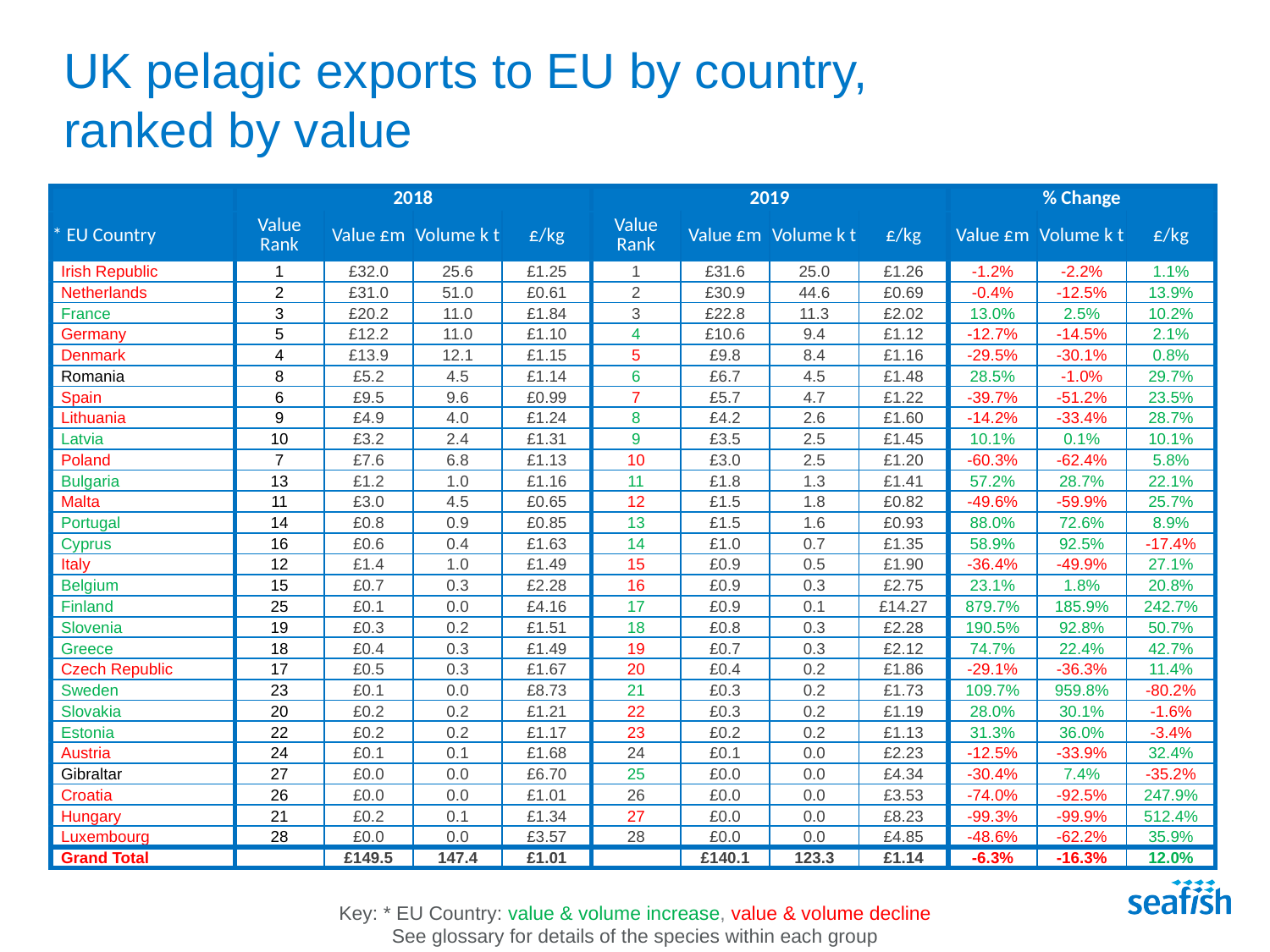

# UK pelagic exports to EU by country, ranked by value
|  | 2018 |  |  |  | 2019 |  |  |  | % Change |  |  |
| --- | --- | --- | --- | --- | --- | --- | --- | --- | --- | --- | --- |
| \* EU Country | Value Rank | Value £m | Volume k t | £/kg | Value Rank | Value £m | Volume k t | £/kg | Value £m | Volume k t | £/kg |
| Irish Republic | 1 | £32.0 | 25.6 | £1.25 | 1 | £31.6 | 25.0 | £1.26 | -1.2% | -2.2% | 1.1% |
| Netherlands | 2 | £31.0 | 51.0 | £0.61 | 2 | £30.9 | 44.6 | £0.69 | -0.4% | -12.5% | 13.9% |
| France | 3 | £20.2 | 11.0 | £1.84 | 3 | £22.8 | 11.3 | £2.02 | 13.0% | 2.5% | 10.2% |
| Germany | 5 | £12.2 | 11.0 | £1.10 | 4 | £10.6 | 9.4 | £1.12 | -12.7% | -14.5% | 2.1% |
| Denmark | 4 | £13.9 | 12.1 | £1.15 | 5 | £9.8 | 8.4 | £1.16 | -29.5% | -30.1% | 0.8% |
| Romania | 8 | £5.2 | 4.5 | £1.14 | 6 | £6.7 | 4.5 | £1.48 | 28.5% | -1.0% | 29.7% |
| Spain | 6 | £9.5 | 9.6 | £0.99 | 7 | £5.7 | 4.7 | £1.22 | -39.7% | -51.2% | 23.5% |
| Lithuania | 9 | £4.9 | 4.0 | £1.24 | 8 | £4.2 | 2.6 | £1.60 | -14.2% | -33.4% | 28.7% |
| Latvia | 10 | £3.2 | 2.4 | £1.31 | 9 | £3.5 | 2.5 | £1.45 | 10.1% | 0.1% | 10.1% |
| Poland | 7 | £7.6 | 6.8 | £1.13 | 10 | £3.0 | 2.5 | £1.20 | -60.3% | -62.4% | 5.8% |
| Bulgaria | 13 | £1.2 | 1.0 | £1.16 | 11 | £1.8 | 1.3 | £1.41 | 57.2% | 28.7% | 22.1% |
| Malta | 11 | £3.0 | 4.5 | £0.65 | 12 | £1.5 | 1.8 | £0.82 | -49.6% | -59.9% | 25.7% |
| Portugal | 14 | £0.8 | 0.9 | £0.85 | 13 | £1.5 | 1.6 | £0.93 | 88.0% | 72.6% | 8.9% |
| Cyprus | 16 | £0.6 | 0.4 | £1.63 | 14 | £1.0 | 0.7 | £1.35 | 58.9% | 92.5% | -17.4% |
| Italy | 12 | £1.4 | 1.0 | £1.49 | 15 | £0.9 | 0.5 | £1.90 | -36.4% | -49.9% | 27.1% |
| Belgium | 15 | £0.7 | 0.3 | £2.28 | 16 | £0.9 | 0.3 | £2.75 | 23.1% | 1.8% | 20.8% |
| Finland | 25 | £0.1 | 0.0 | £4.16 | 17 | £0.9 | 0.1 | £14.27 | 879.7% | 185.9% | 242.7% |
| Slovenia | 19 | £0.3 | 0.2 | £1.51 | 18 | £0.8 | 0.3 | £2.28 | 190.5% | 92.8% | 50.7% |
| Greece | 18 | £0.4 | 0.3 | £1.49 | 19 | £0.7 | 0.3 | £2.12 | 74.7% | 22.4% | 42.7% |
| Czech Republic | 17 | £0.5 | 0.3 | £1.67 | 20 | £0.4 | 0.2 | £1.86 | -29.1% | -36.3% | 11.4% |
| Sweden | 23 | £0.1 | 0.0 | £8.73 | 21 | £0.3 | 0.2 | £1.73 | 109.7% | 959.8% | -80.2% |
| Slovakia | 20 | £0.2 | 0.2 | £1.21 | 22 | £0.3 | 0.2 | £1.19 | 28.0% | 30.1% | -1.6% |
| Estonia | 22 | £0.2 | 0.2 | £1.17 | 23 | £0.2 | 0.2 | £1.13 | 31.3% | 36.0% | -3.4% |
| Austria | 24 | £0.1 | 0.1 | £1.68 | 24 | £0.1 | 0.0 | £2.23 | -12.5% | -33.9% | 32.4% |
| Gibraltar | 27 | £0.0 | 0.0 | £6.70 | 25 | £0.0 | 0.0 | £4.34 | -30.4% | 7.4% | -35.2% |
| Croatia | 26 | £0.0 | 0.0 | £1.01 | 26 | £0.0 | 0.0 | £3.53 | -74.0% | -92.5% | 247.9% |
| Hungary | 21 | £0.2 | 0.1 | £1.34 | 27 | £0.0 | 0.0 | £8.23 | -99.3% | -99.9% | 512.4% |
| Luxembourg | 28 | £0.0 | 0.0 | £3.57 | 28 | £0.0 | 0.0 | £4.85 | -48.6% | -62.2% | 35.9% |
| Grand Total |  | £149.5 | 147.4 | £1.01 |  | £140.1 | 123.3 | £1.14 | -6.3% | -16.3% | 12.0% |
Key: * EU Country: value & volume increase, value & volume decline
See glossary for details of the species within each group